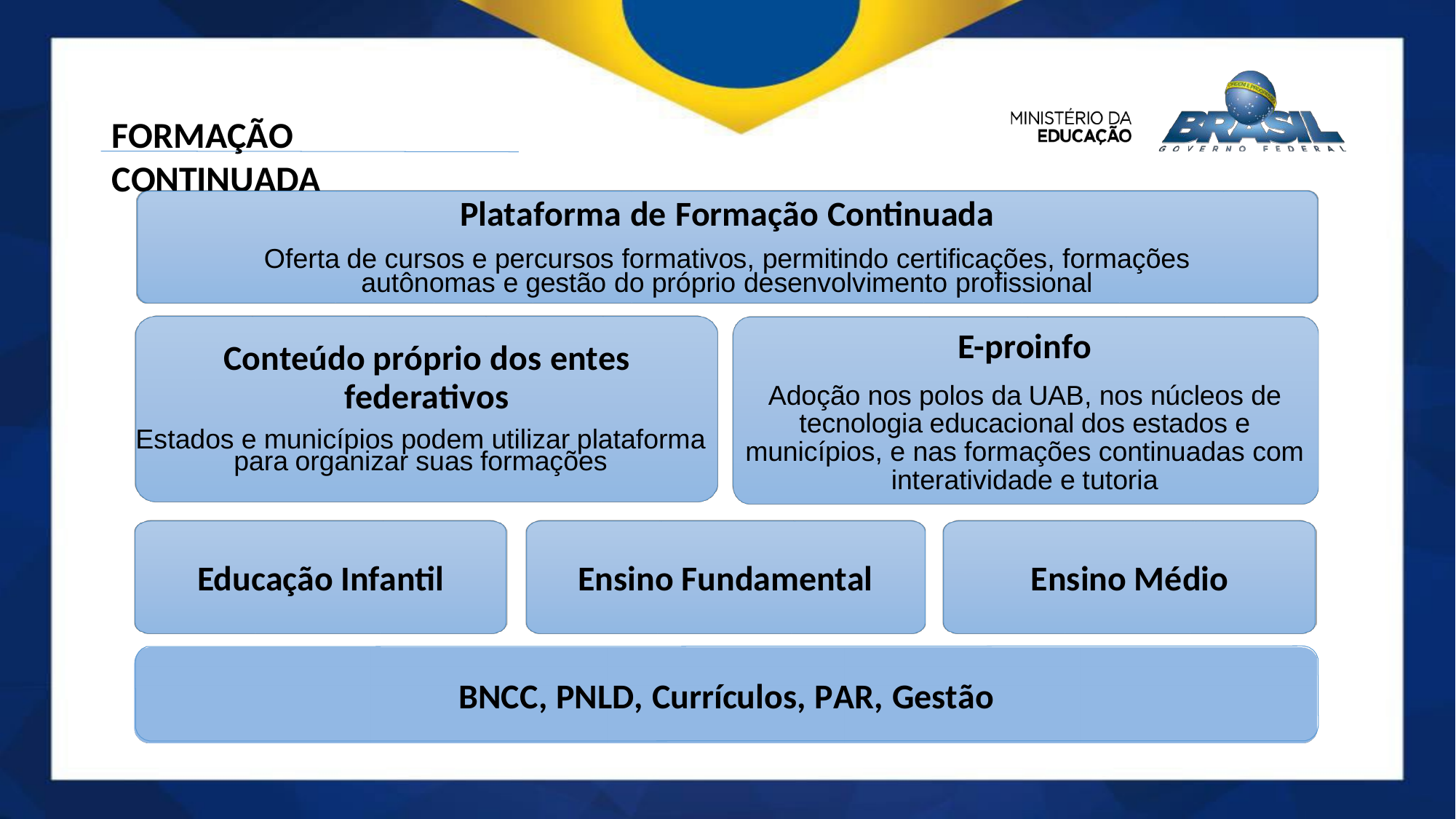

FORMAÇÃO CONTINUADA

Plataforma de Formação Continuada
Oferta de cursos e percursos formativos, permitindo certificações, formações autônomas e gestão do próprio desenvolvimento profissional

E-proinfo
Adoção nos polos da UAB, nos núcleos de tecnologia educacional dos estados e municípios, e nas formações continuadas com interatividade e tutoria
Conteúdo próprio dos entes federativos
Estados e municípios podem utilizar plataforma para organizar suas formações
Educação Infantil
Ensino Fundamental
Ensino Médio

BNCC, PNLD, Currículos, PAR, Gestão